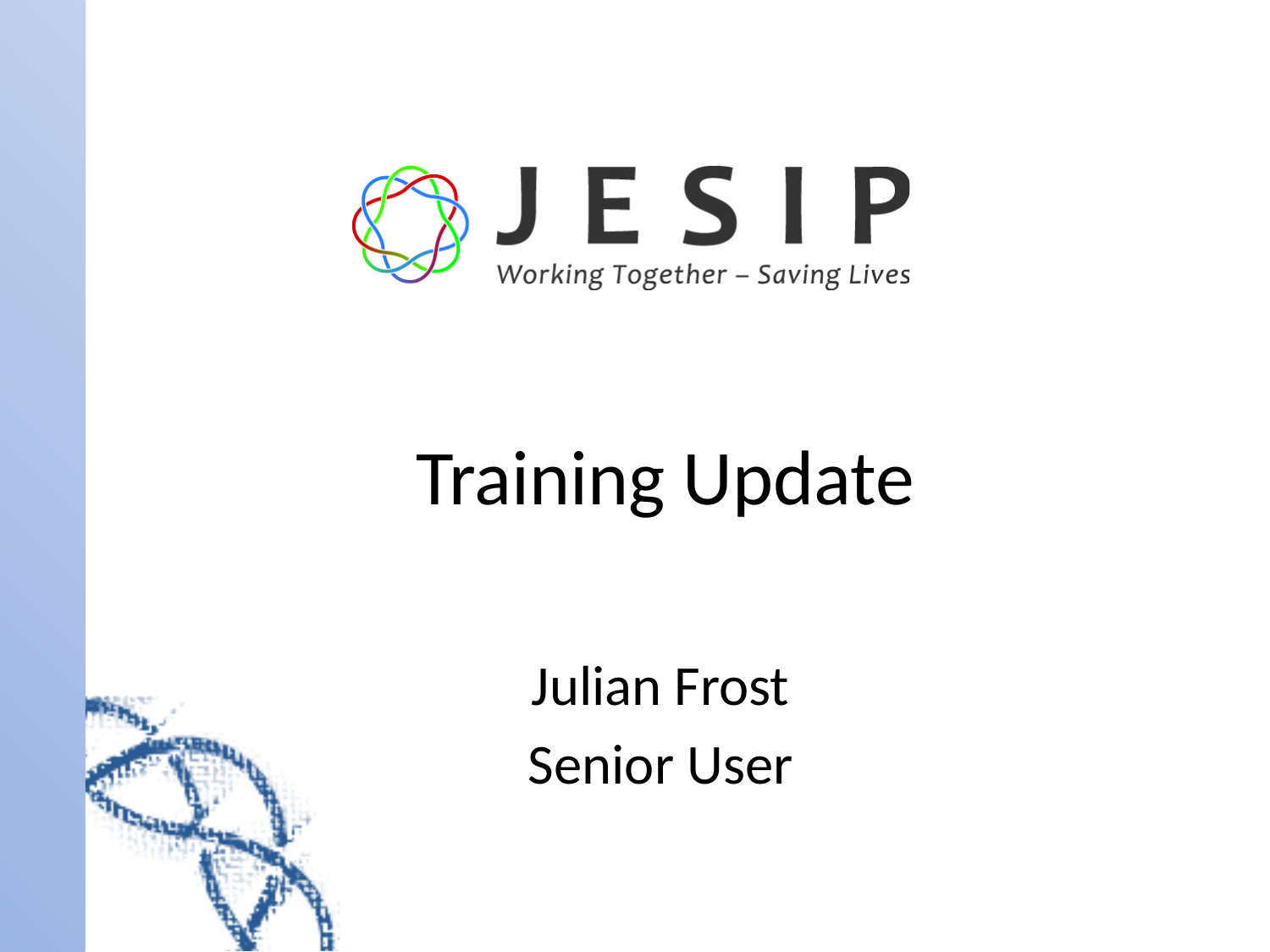

# Training Update
Julian Frost
Senior User